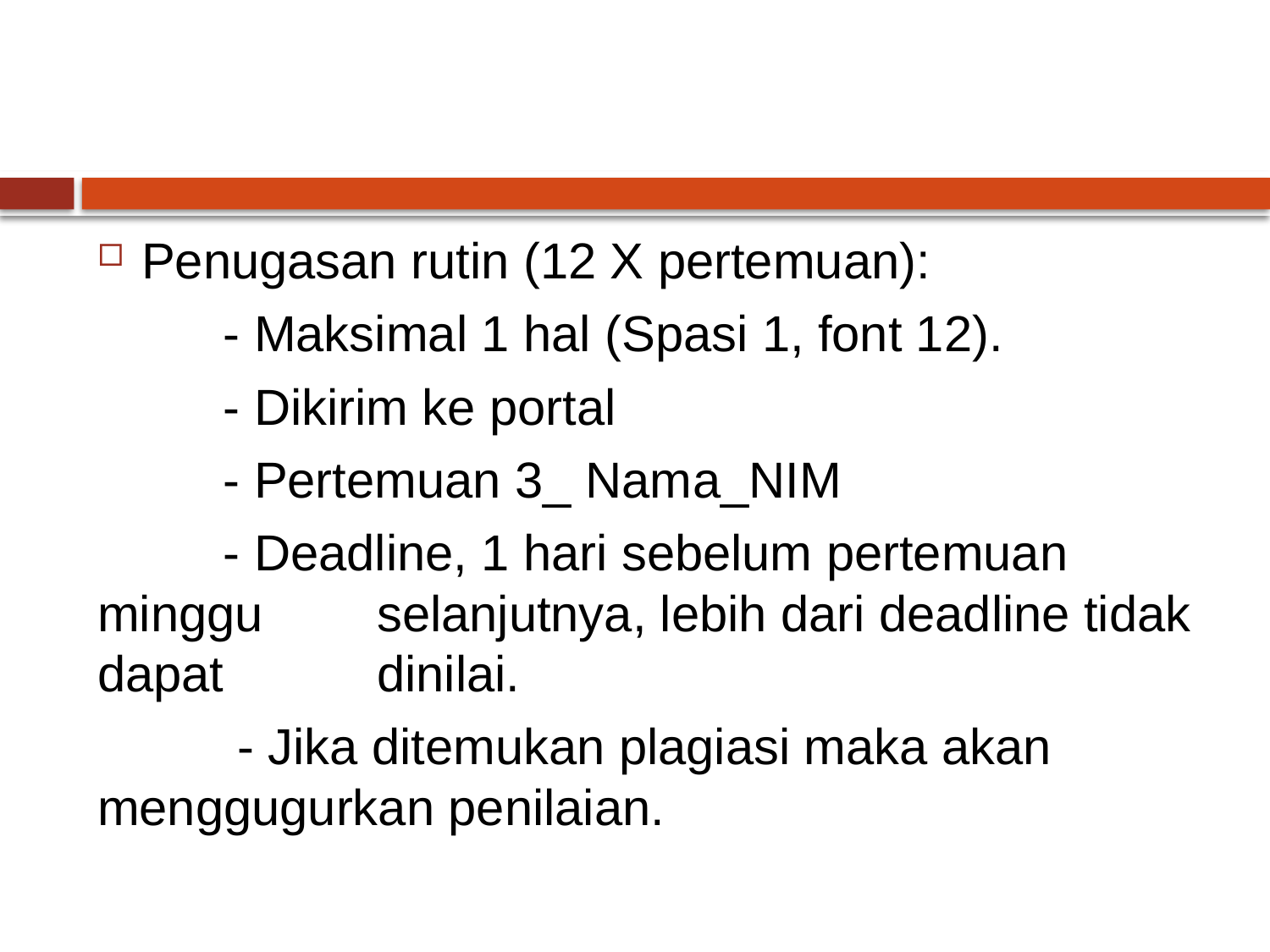

#
Penugasan rutin (12 X pertemuan):
	- Maksimal 1 hal (Spasi 1, font 12).
	- Dikirim ke portal
	- Pertemuan 3_ Nama_NIM
	- Deadline, 1 hari sebelum pertemuan minggu 	  selanjutnya, lebih dari deadline tidak dapat 	  dinilai.
	 - Jika ditemukan plagiasi maka akan 		   menggugurkan penilaian.